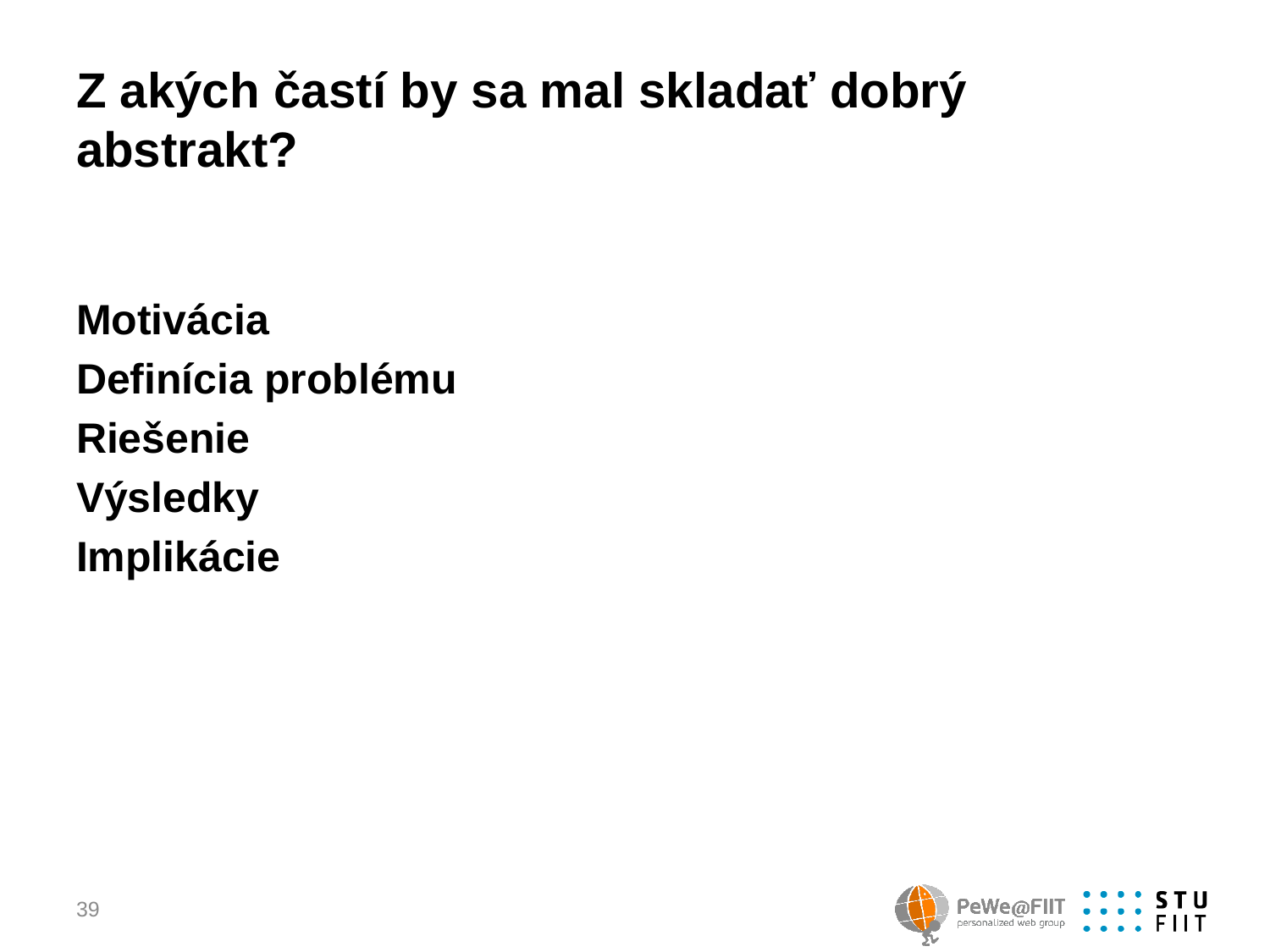

# Z akých častí by sa mal skladať dobrý abstrakt?
Motivácia
Definícia problému
Riešenie
Výsledky
Implikácie
39